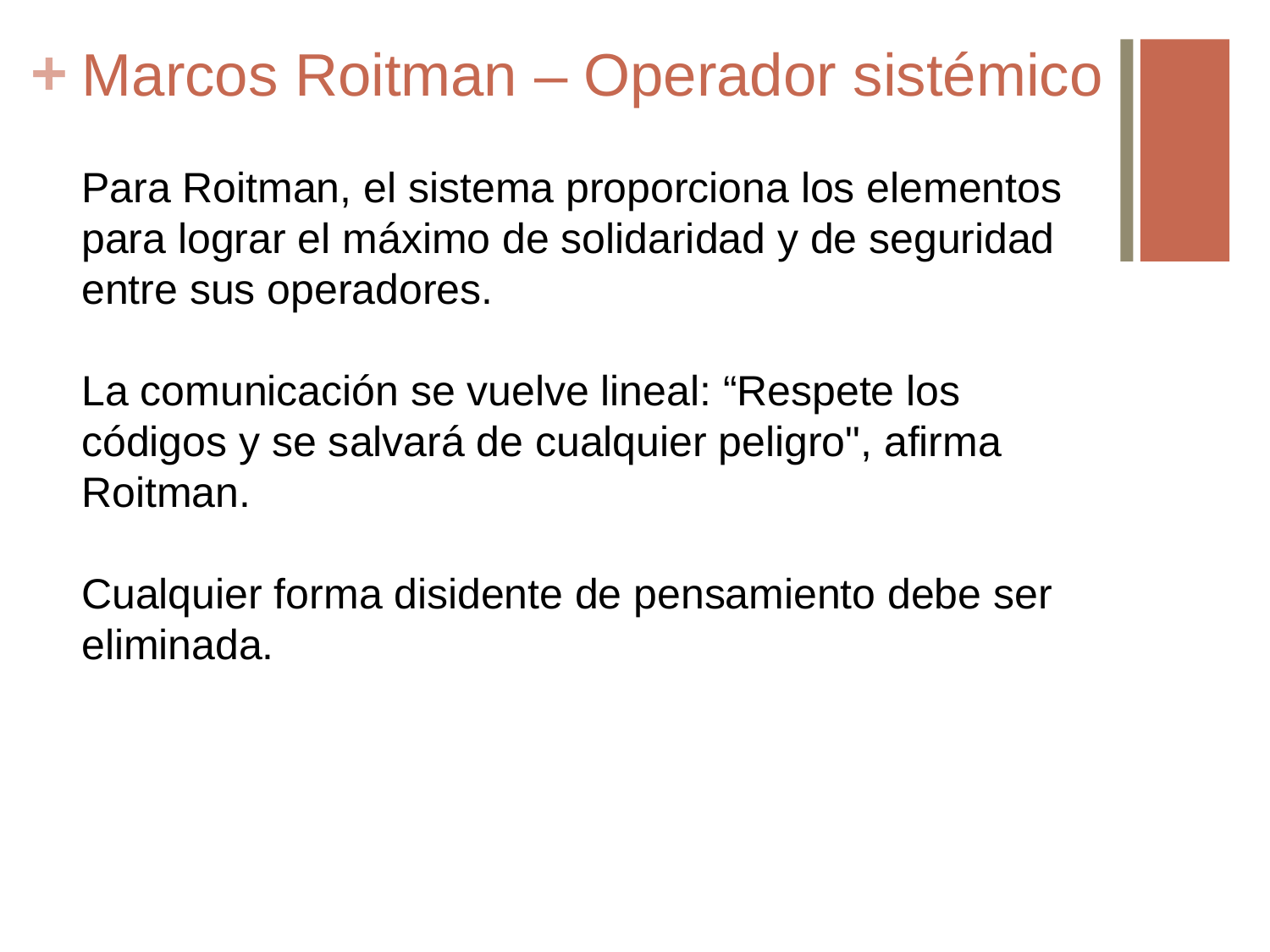

# Marcos Roitman – Operador sistémico
Para Roitman, el sistema proporciona los elementos para lograr el máximo de solidaridad y de seguridad entre sus operadores.

La comunicación se vuelve lineal: “Respete los códigos y se salvará de cualquier peligro", afirma Roitman.

Cualquier forma disidente de pensamiento debe ser eliminada.